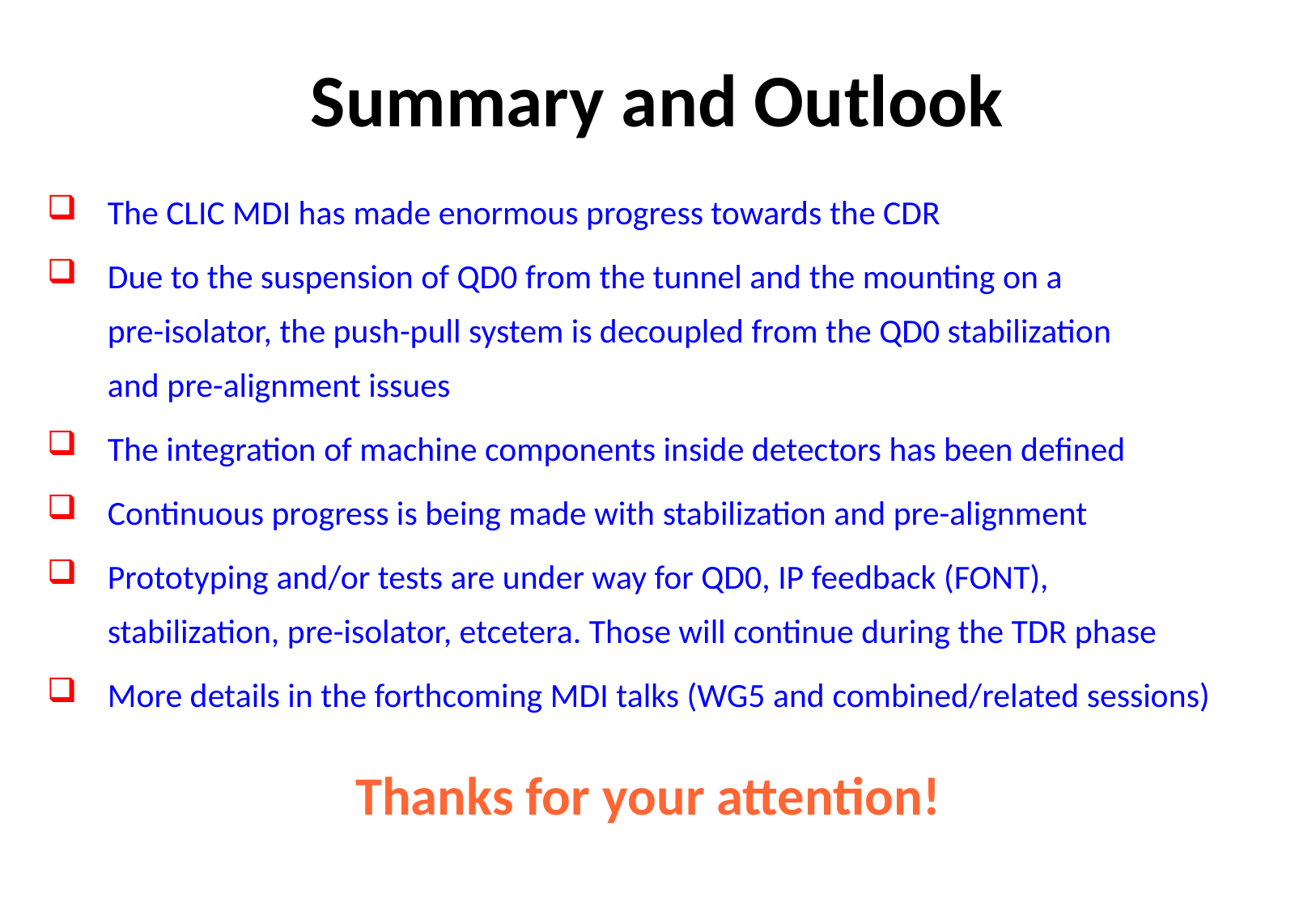

# Summary and Outlook
The CLIC MDI has made enormous progress towards the CDR
Due to the suspension of QD0 from the tunnel and the mounting on a
pre-isolator, the push-pull system is decoupled from the QD0 stabilization
and pre-alignment issues
The integration of machine components inside detectors has been defined
Continuous progress is being made with stabilization and pre-alignment
Prototyping and/or tests are under way for QD0, IP feedback (FONT),
stabilization, pre-isolator, etcetera. Those will continue during the TDR phase
More details in the forthcoming MDI talks (WG5 and combined/related sessions)

Thanks for your attention!